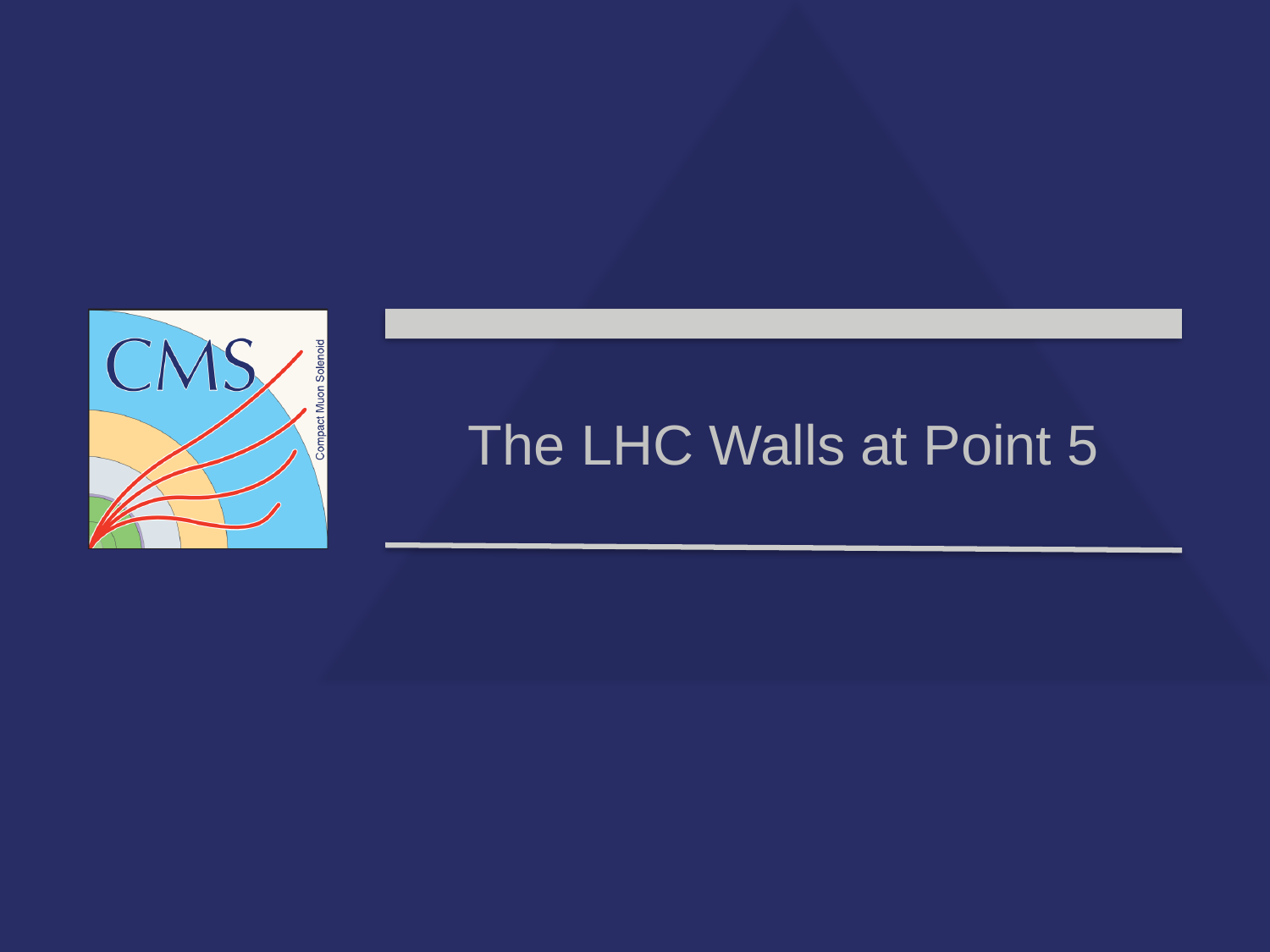

# The LHC Walls at Point 5